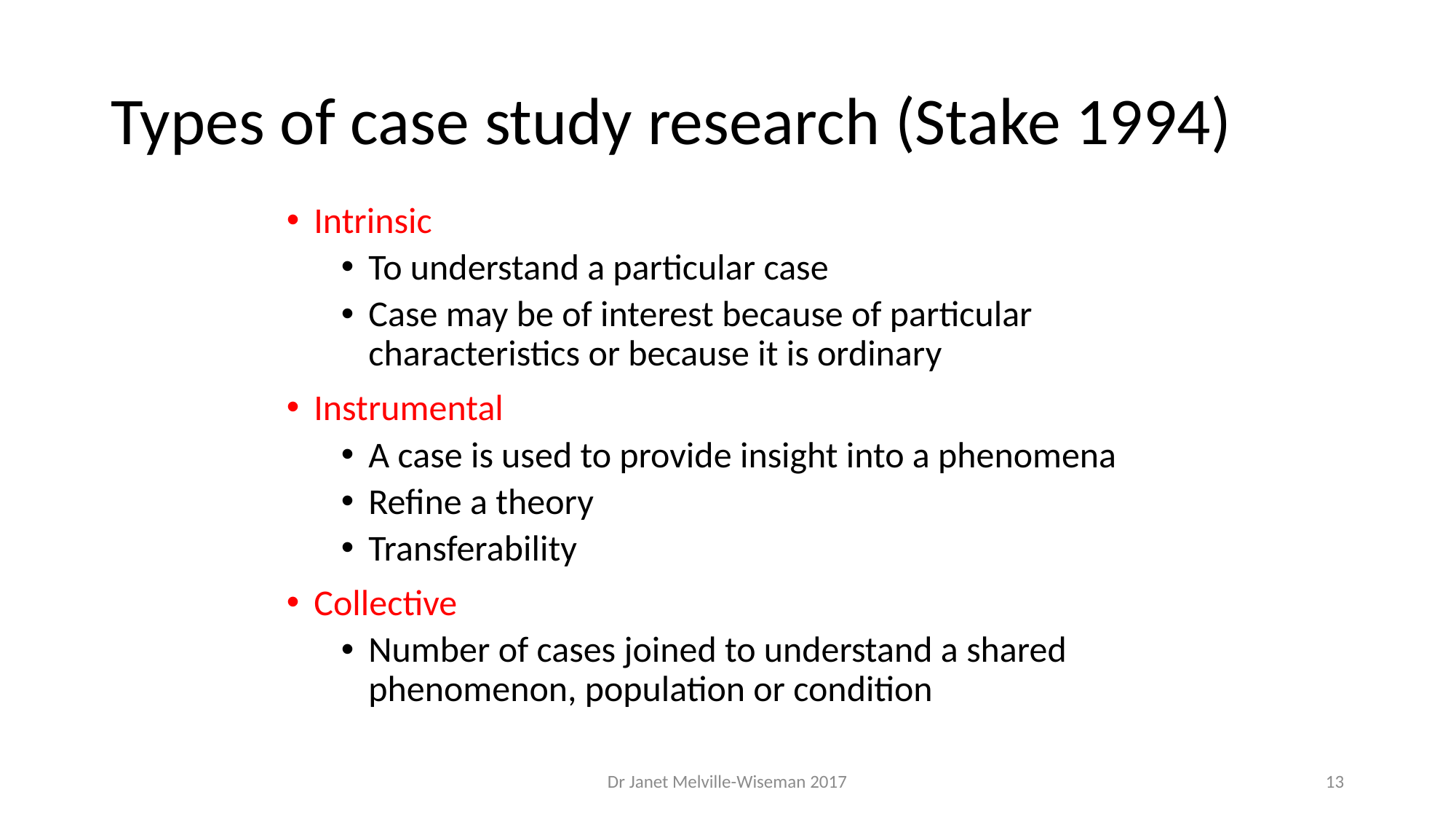

# Types of case study research (Stake 1994)
Intrinsic
To understand a particular case
Case may be of interest because of particular characteristics or because it is ordinary
Instrumental
A case is used to provide insight into a phenomena
Refine a theory
Transferability
Collective
Number of cases joined to understand a shared phenomenon, population or condition

Dr Janet Melville-Wiseman 2017
13